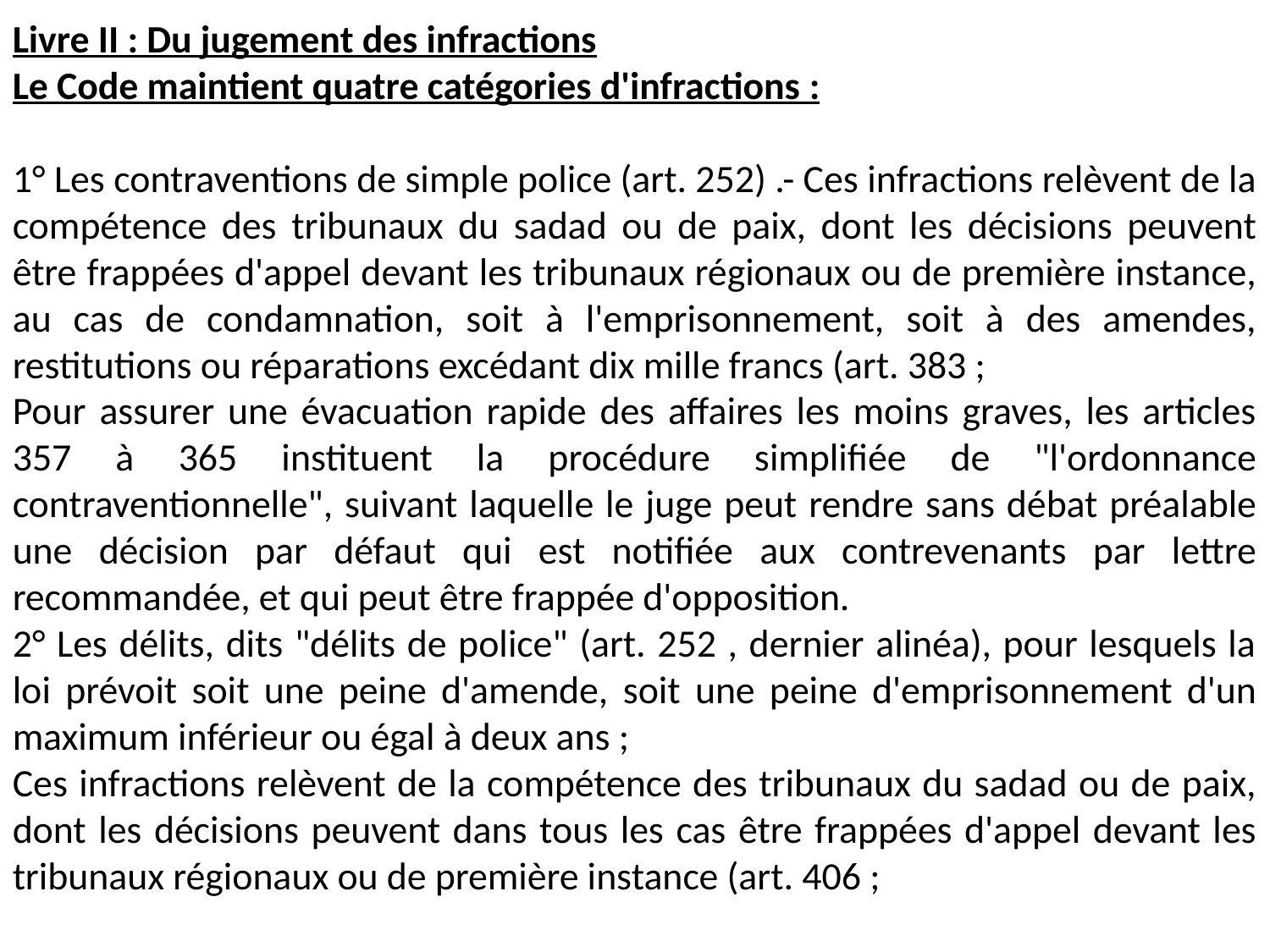

Livre II : Du jugement des infractions
Le Code maintient quatre catégories d'infractions :

1° Les contraventions de simple police (art. 252) .- Ces infractions relèvent de la compétence des tribunaux du sadad ou de paix, dont les décisions peuvent être frappées d'appel devant les tribunaux régionaux ou de première instance, au cas de condamnation, soit à l'emprisonnement, soit à des amendes, restitutions ou réparations excédant dix mille francs (art. 383 ;
Pour assurer une évacuation rapide des affaires les moins graves, les articles 357 à 365 instituent la procédure simplifiée de "l'ordonnance contraventionnelle", suivant laquelle le juge peut rendre sans débat préalable une décision par défaut qui est notifiée aux contrevenants par lettre recommandée, et qui peut être frappée d'opposition.
2° Les délits, dits "délits de police" (art. 252 , dernier alinéa), pour lesquels la loi prévoit soit une peine d'amende, soit une peine d'emprisonnement d'un maximum inférieur ou égal à deux ans ;
Ces infractions relèvent de la compétence des tribunaux du sadad ou de paix, dont les décisions peuvent dans tous les cas être frappées d'appel devant les tribunaux régionaux ou de première instance (art. 406 ;